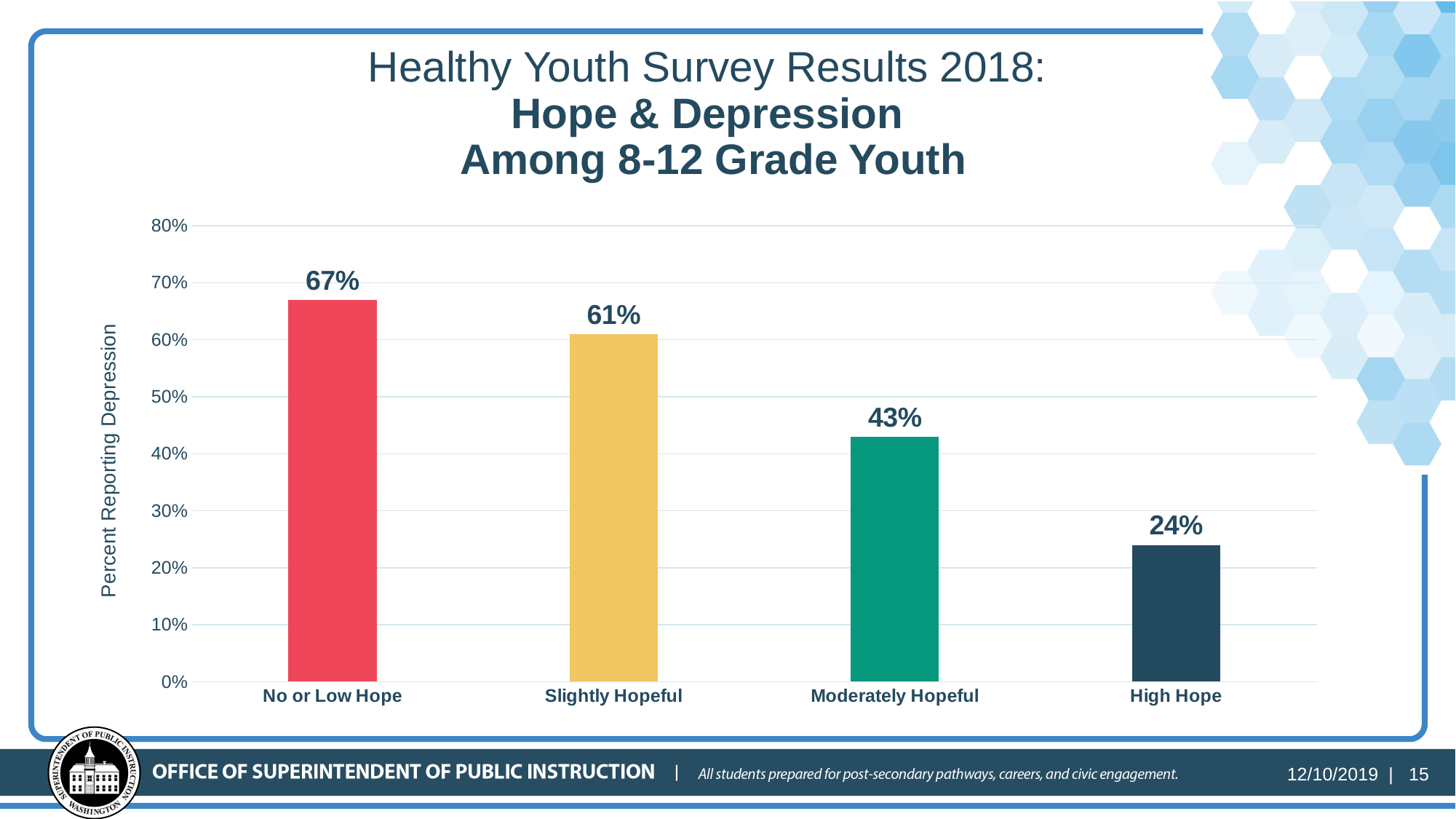

# Healthy Youth Survey Results 2018: Hope & Depression Among 8-12 Grade Youth

### Chart

| Category | Series 1 |
|---|---|
| No or Low Hope | 0.67 |
| Slightly Hopeful | 0.61 |
| Moderately Hopeful | 0.43 |
| High Hope | 0.24 |